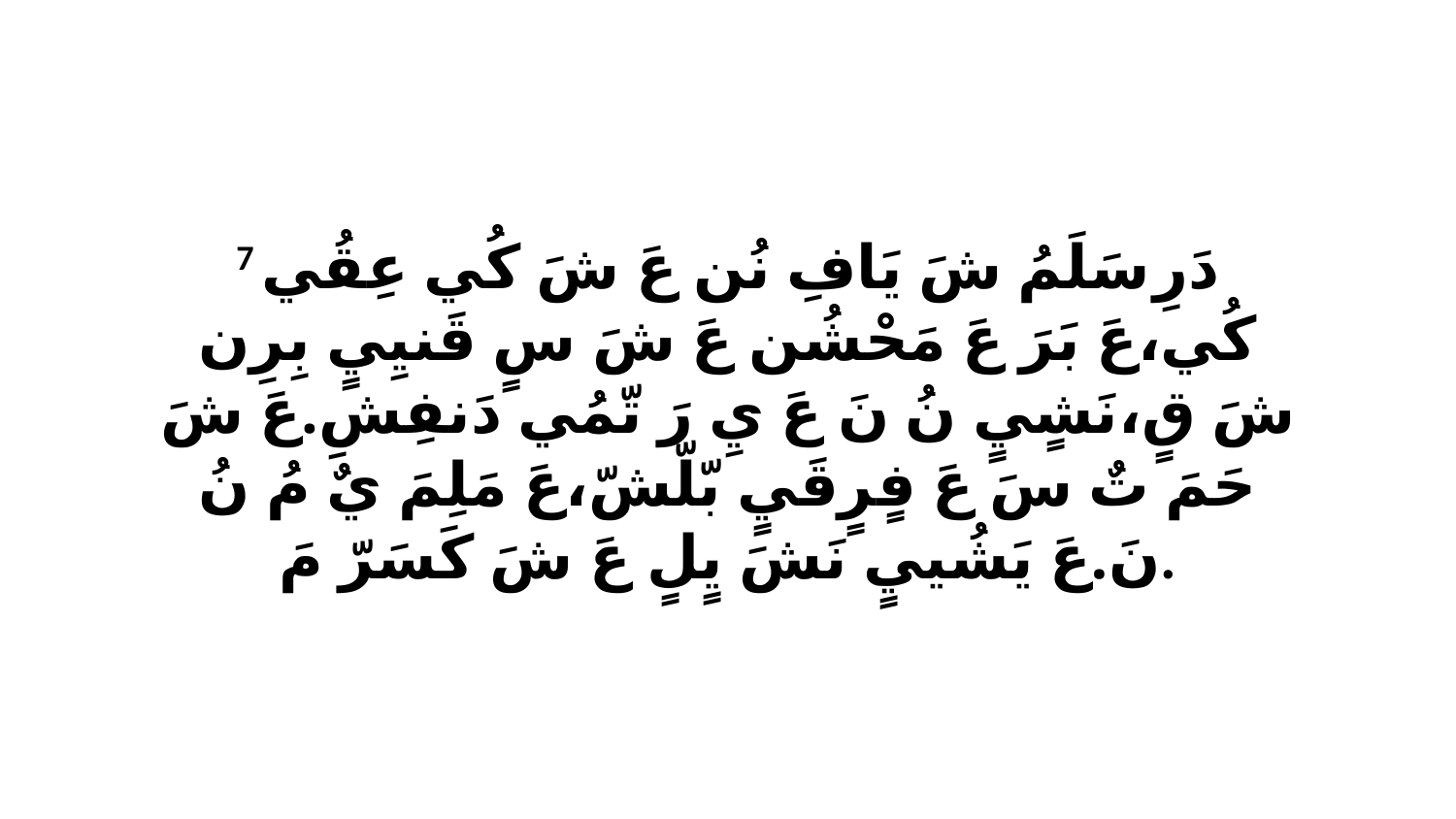

7 دَرِ سَلَمُ شَ يَافِ نُن عَ شَ كُي عِقُي كُي،عَ بَرَ عَ مَحْشُن عَ شَ سٍ قَنيِيٍ بِرِن شَ قٍ،نَشٍيٍ نُ نَ عَ يِ رَ تّمُي دَنفِشِ.عَ شَ حَمَ تٌ سَ عَ فٍرٍقَيٍ بّلّشّ،عَ مَلِمَ يٌ مُ نُ نَ.عَ يَشُييٍ نَشَ يٍلٍ عَ شَ كَسَرّ مَ.